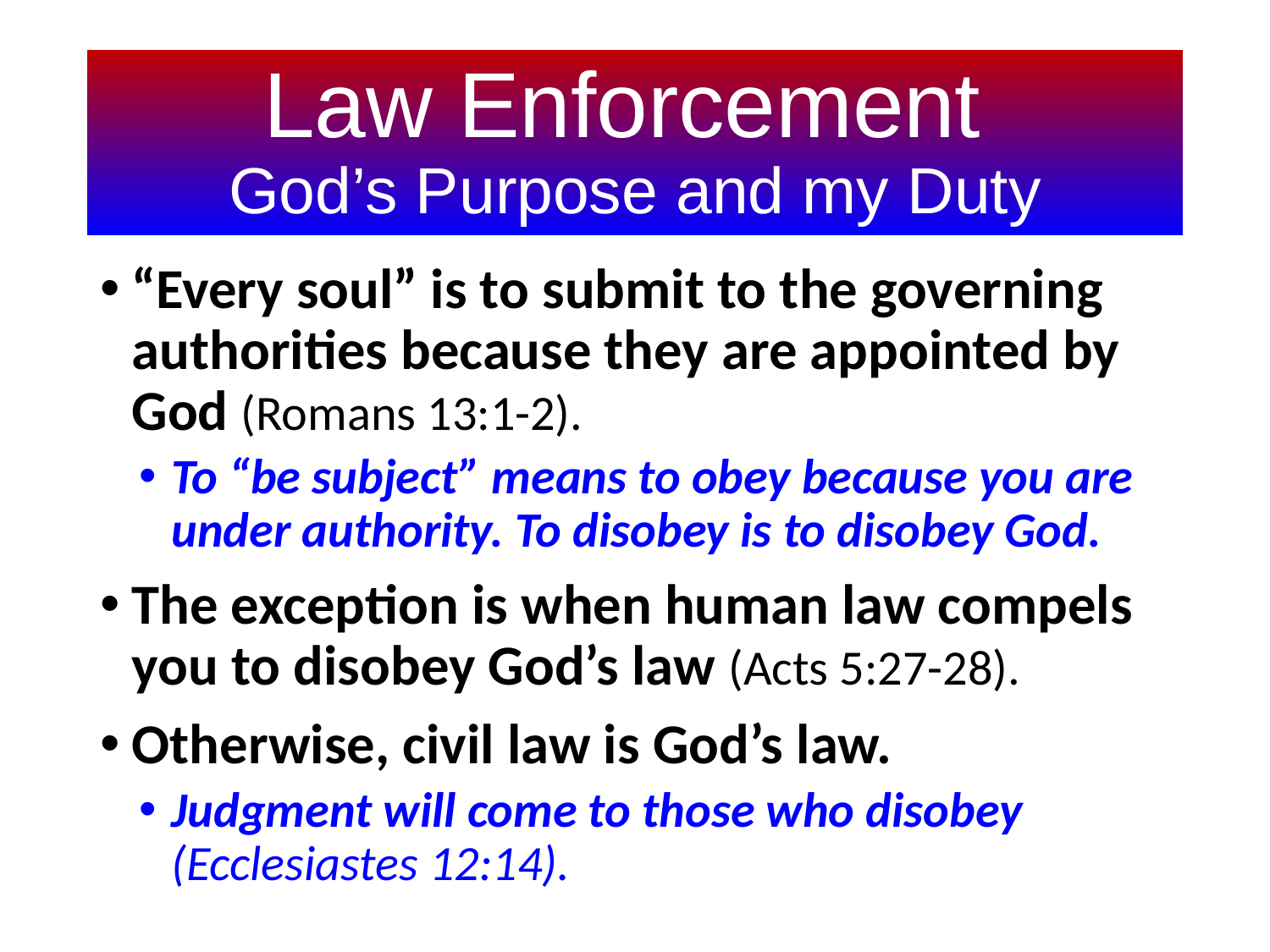

# Law Enforcement God’s Purpose and my Duty
“Every soul” is to submit to the governing authorities because they are appointed by God (Romans 13:1-2).
To “be subject” means to obey because you are under authority. To disobey is to disobey God.
The exception is when human law compels you to disobey God’s law (Acts 5:27-28).
Otherwise, civil law is God’s law.
Judgment will come to those who disobey (Ecclesiastes 12:14).